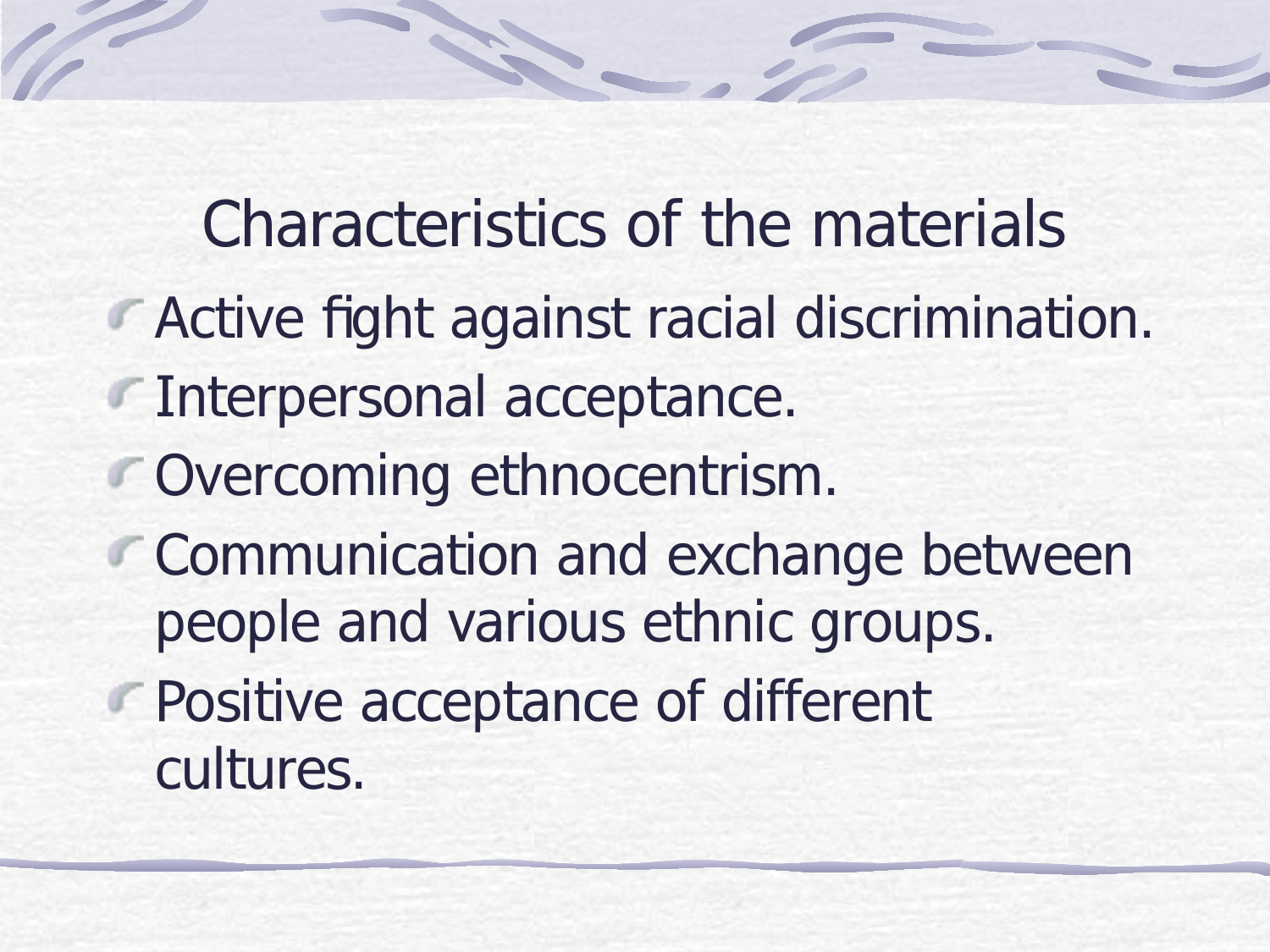

# Characteristics of the materials
Active fight against racial discrimination.
Interpersonal acceptance.
Overcoming ethnocentrism.
Communication and exchange between people and various ethnic groups.
Positive acceptance of different cultures.